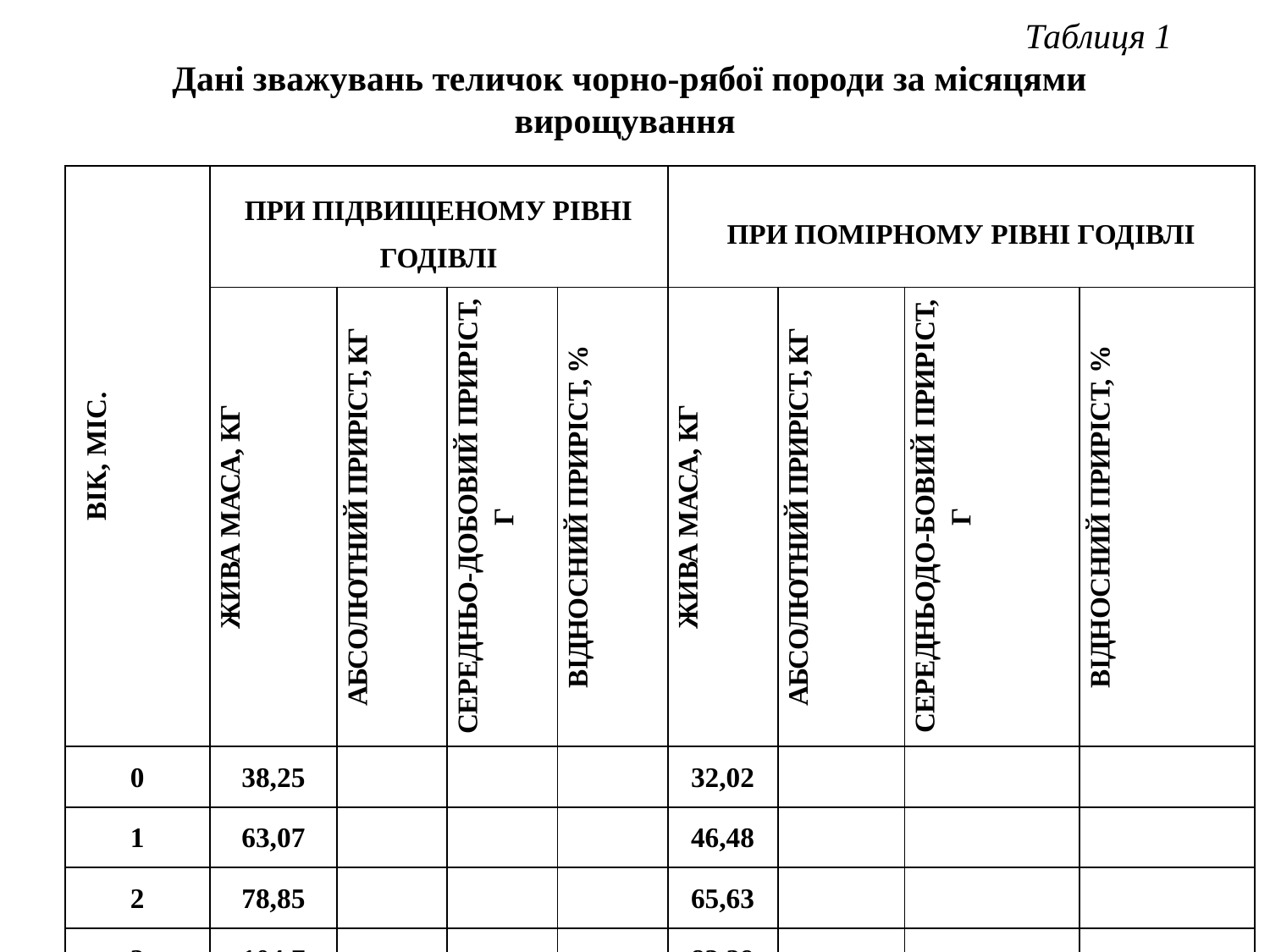

Таблиця 1
 Дані зважувань теличок чорно-рябої породи за місяцями вирощування

| Вік, міс. | При підвищеному рівні годівлі |  |  |  | При помірному рівні годівлі |  |  |  |
| --- | --- | --- | --- | --- | --- | --- | --- | --- |
|  | жива маса, кг | абсолютний приріст, кг | Середньо-добовий приріст, г | відносний приріст, % | жива маса, кг | абсолютний приріст, кг | Середньодо-бовий приріст, г | відносний приріст, % |
| 0 | 38,25 |  |  |  | 32,02 |  |  |  |
| 1 | 63,07 |  |  |  | 46,48 |  |  |  |
| 2 | 78,85 |  |  |  | 65,63 |  |  |  |
| 3 | 104,7 |  |  |  | 83,29 |  |  |  |
| 4 | 129,2 |  |  |  | 98,54 |  |  |  |
| 5 | 150,8 |  |  |  | 112,8 |  |  |  |
| 6 | 169,9 |  |  |  | 128,8 |  |  |  |